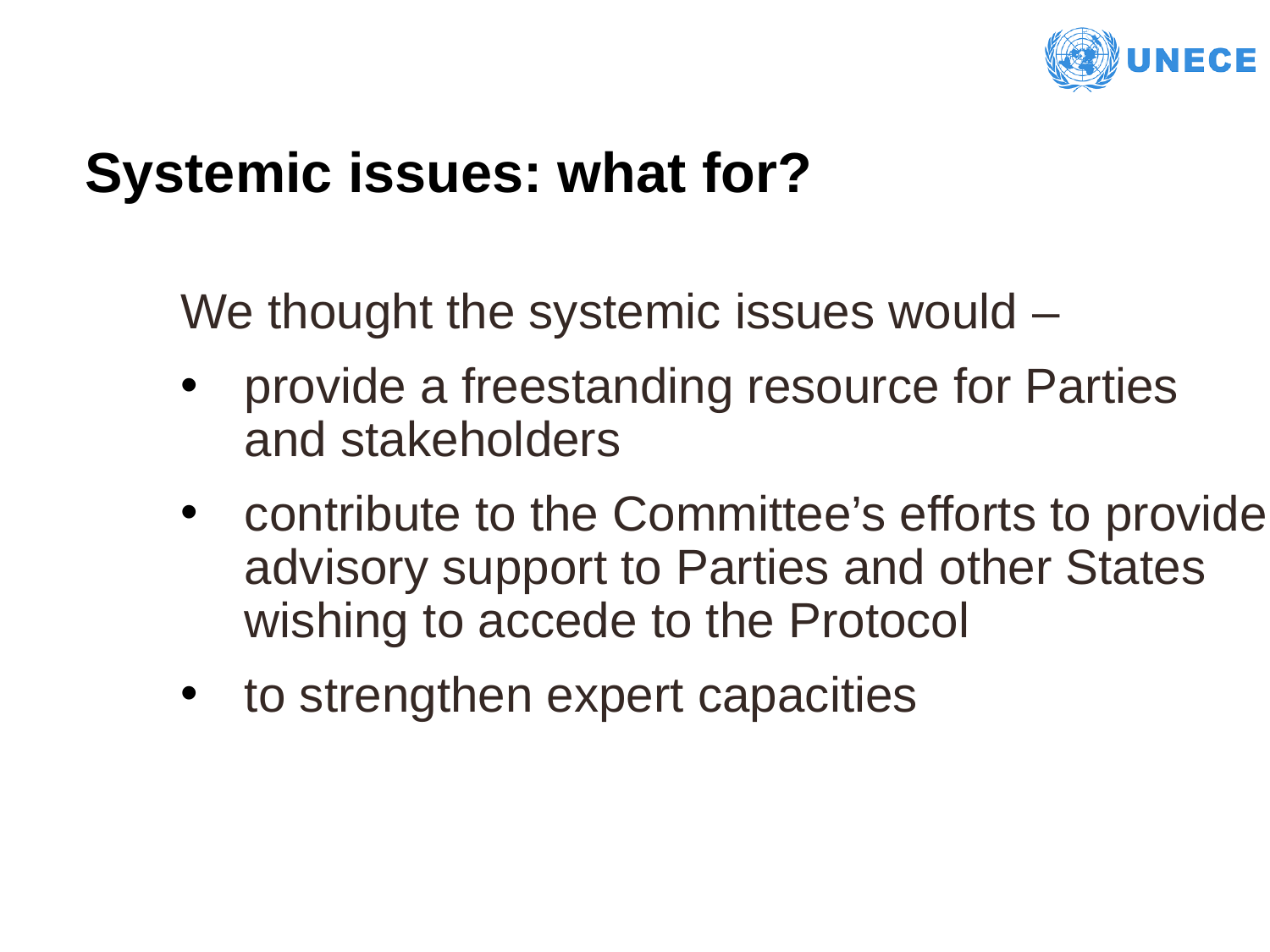

# Systemic issues: what for?
We thought the systemic issues would –
provide a freestanding resource for Parties and stakeholders
contribute to the Committee’s efforts to provide advisory support to Parties and other States wishing to accede to the Protocol
to strengthen expert capacities